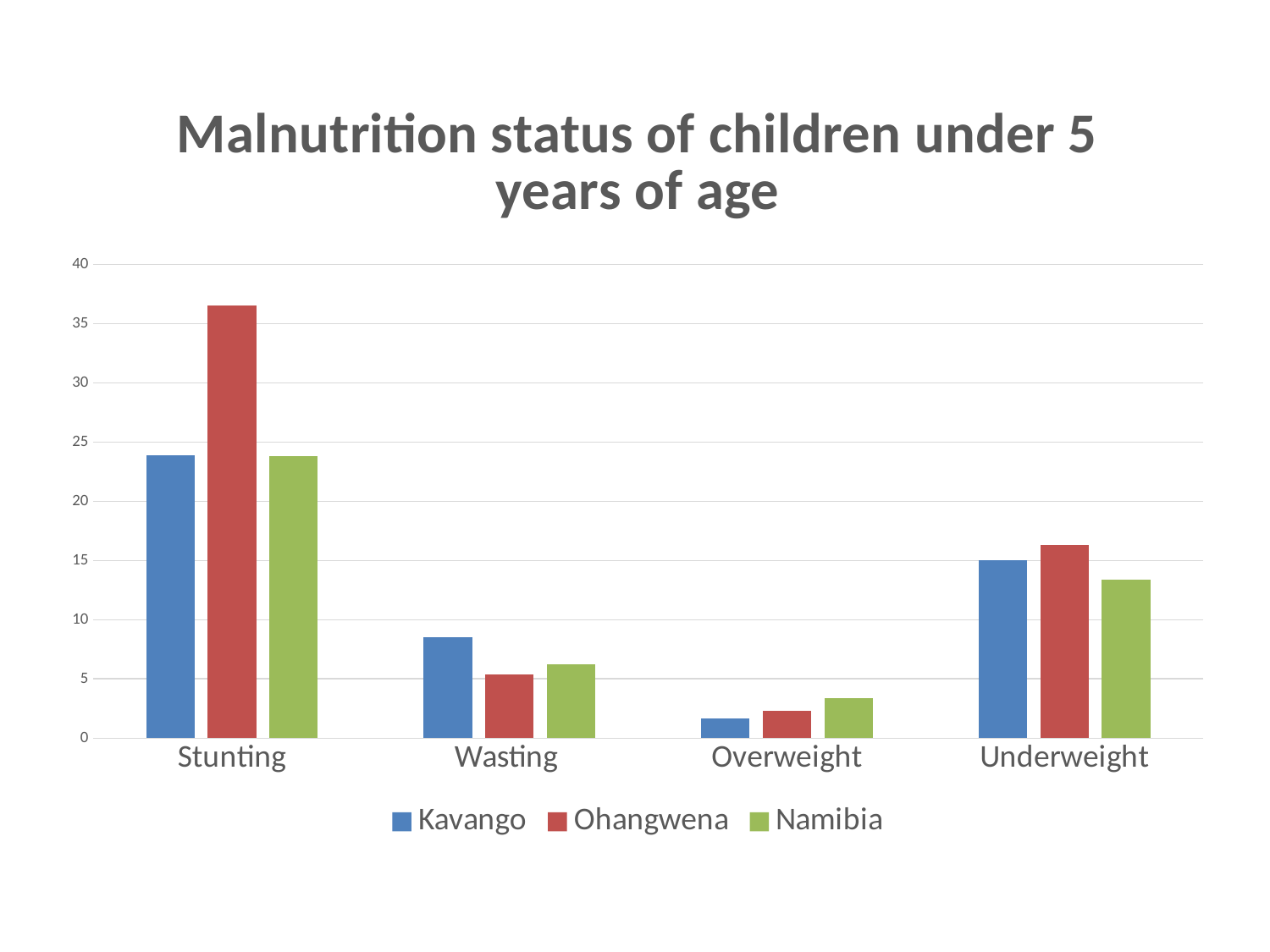

### Chart: Malnutrition status of children under 5 years of age

| Category | Kavango | Ohangwena | Namibia |
|---|---|---|---|
| Stunting | 23.9 | 36.5 | 23.8 |
| Wasting  | 8.5 | 5.4 | 6.2 |
| Overweight | 1.7 | 2.3 | 3.4 |
| Underweight | 15.0 | 16.3 | 13.4 |